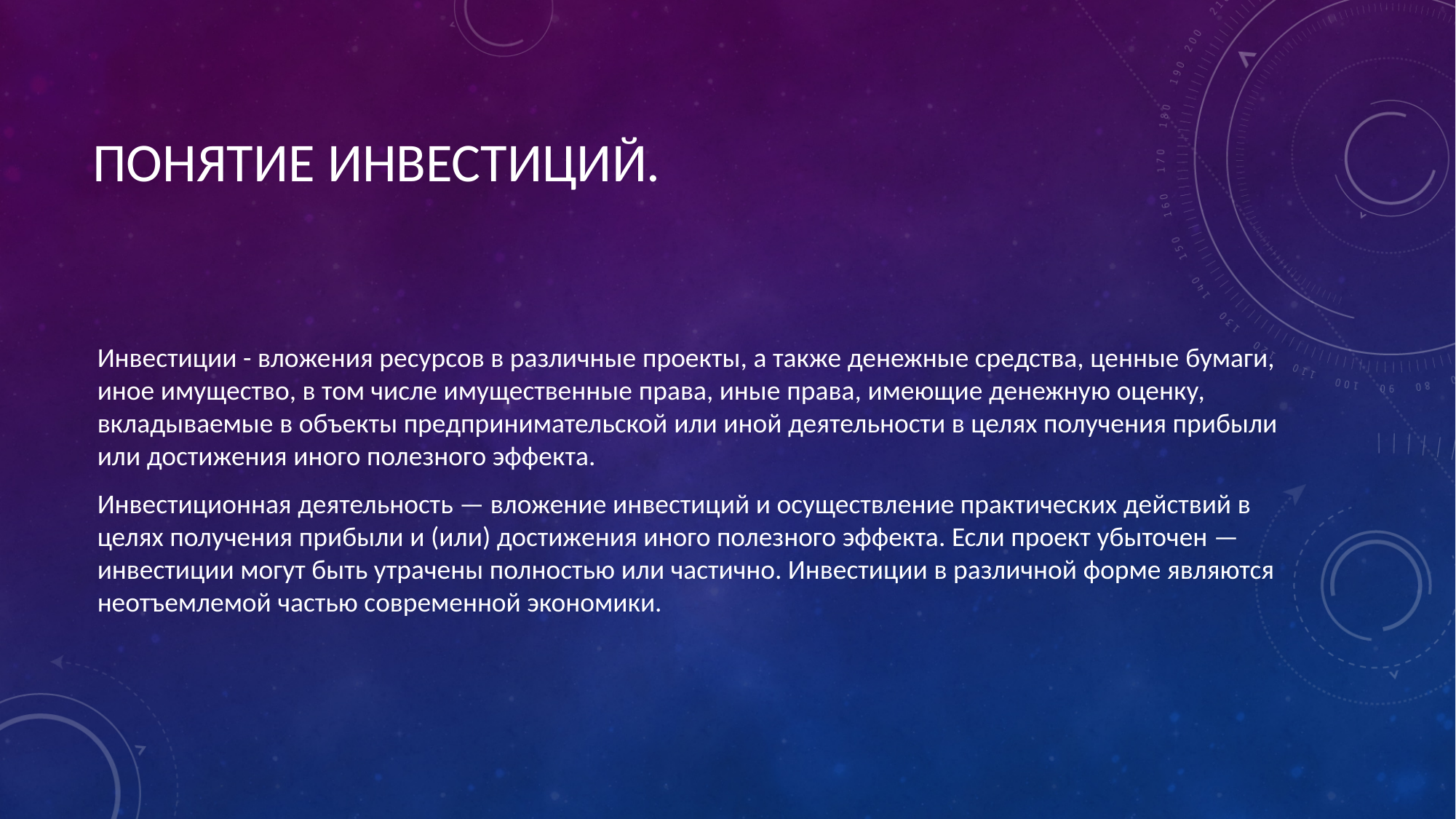

# Понятие инвестиций.
Инвестиции - вложения ресурсов в различные проекты, а также денежные средства, ценные бумаги, иное имущество, в том числе имущественные права, иные права, имеющие денежную оценку, вкладываемые в объекты предпринимательской или иной деятельности в целях получения прибыли или достижения иного полезного эффекта.
Инвестиционная деятельность — вложение инвестиций и осуществление практических действий в целях получения прибыли и (или) достижения иного полезного эффекта. Если проект убыточен — инвестиции могут быть утрачены полностью или частично. Инвестиции в различной форме являются неотъемлемой частью современной экономики.